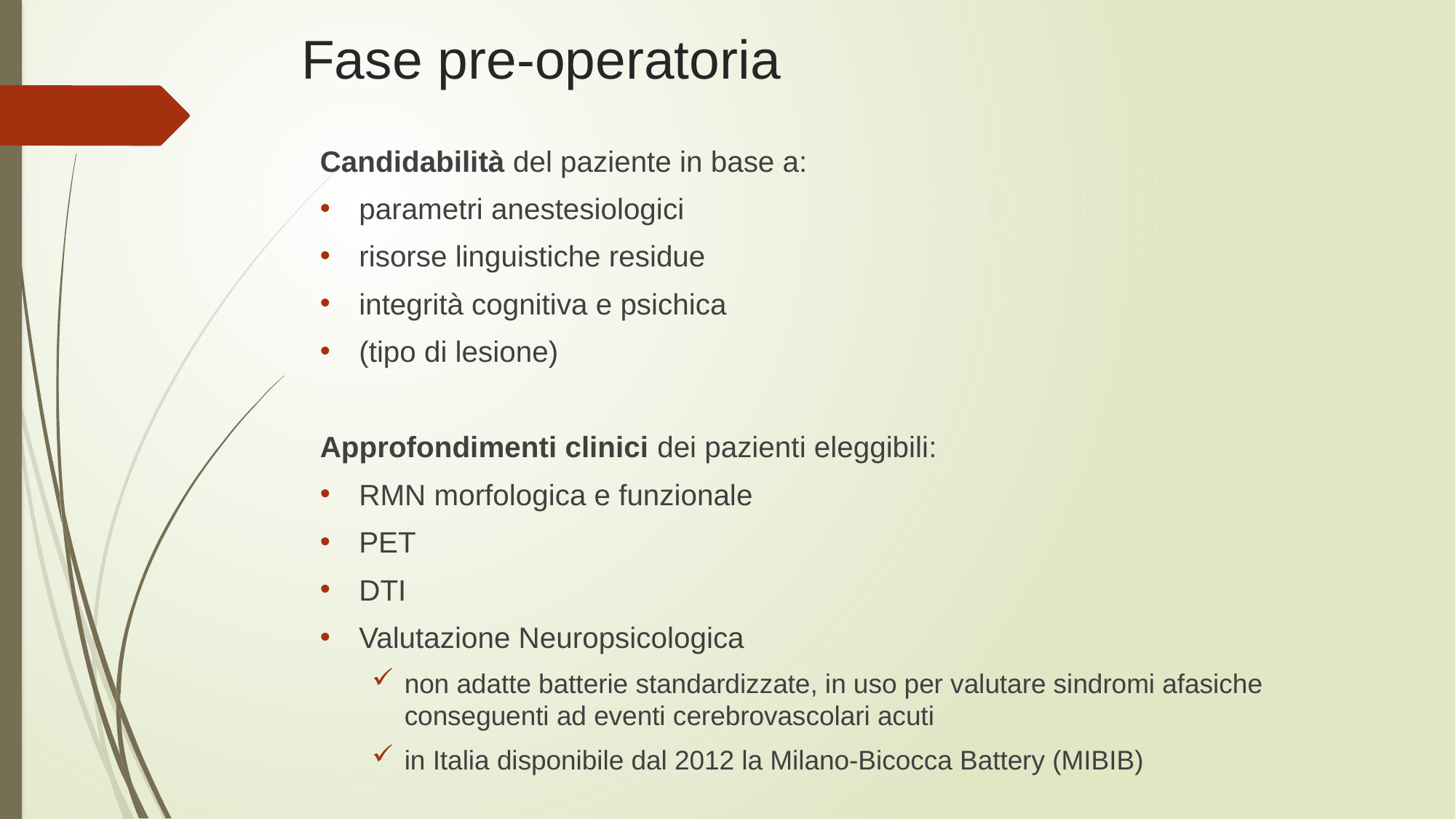

# Fase pre-operatoria
Candidabilità del paziente in base a:
parametri anestesiologici
risorse linguistiche residue
integrità cognitiva e psichica
(tipo di lesione)

Approfondimenti clinici dei pazienti eleggibili:
RMN morfologica e funzionale
PET
DTI
Valutazione Neuropsicologica
non adatte batterie standardizzate, in uso per valutare sindromi afasiche conseguenti ad eventi cerebrovascolari acuti
in Italia disponibile dal 2012 la Milano-Bicocca Battery (MIBIB)